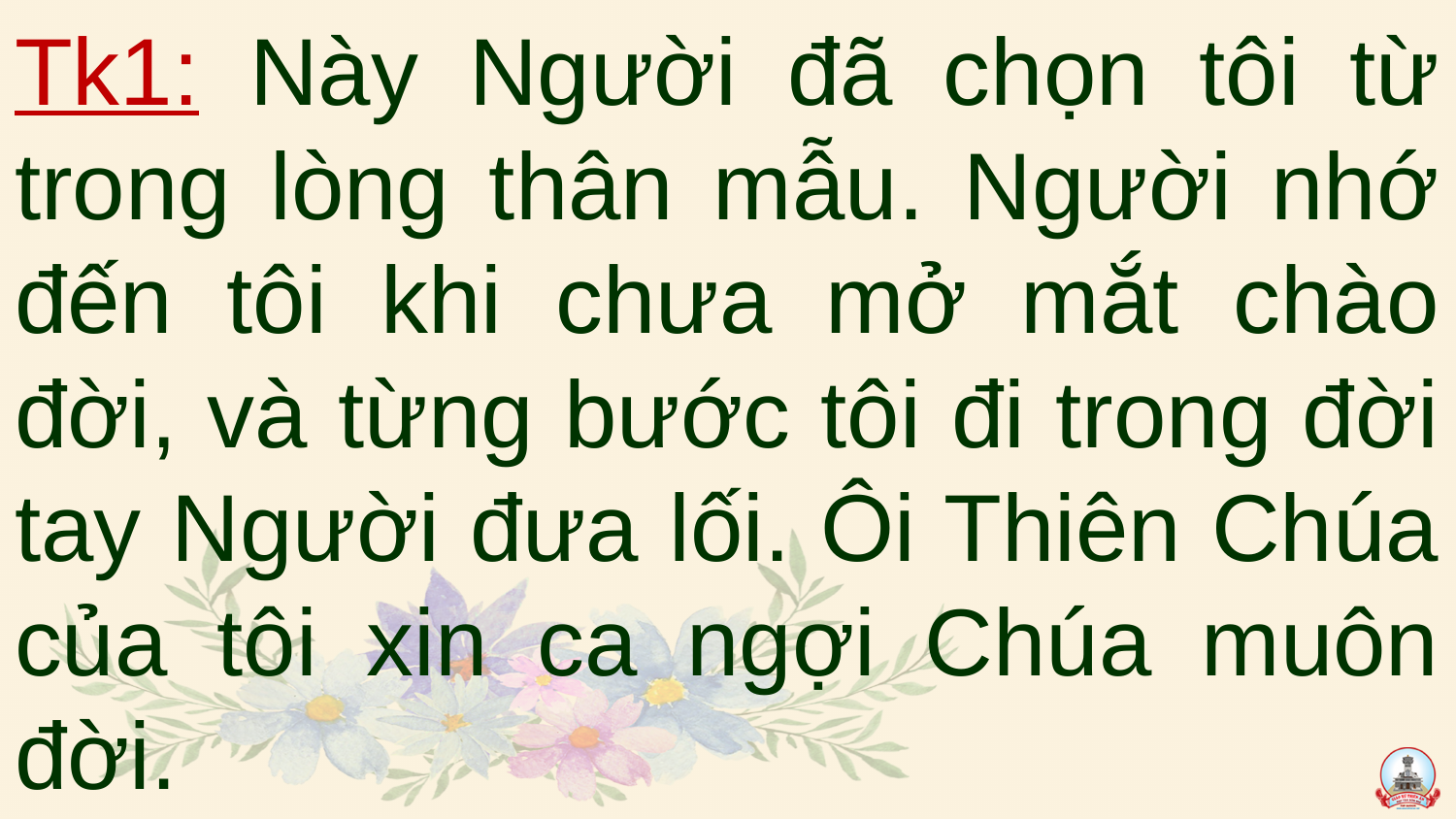

# Tk1: Này Người đã chọn tôi từ trong lòng thân mẫu. Người nhớ đến tôi khi chưa mở mắt chào đời, và từng bước tôi đi trong đời tay Người đưa lối. Ôi Thiên Chúa của tôi xin ca ngợi Chúa muôn đời.